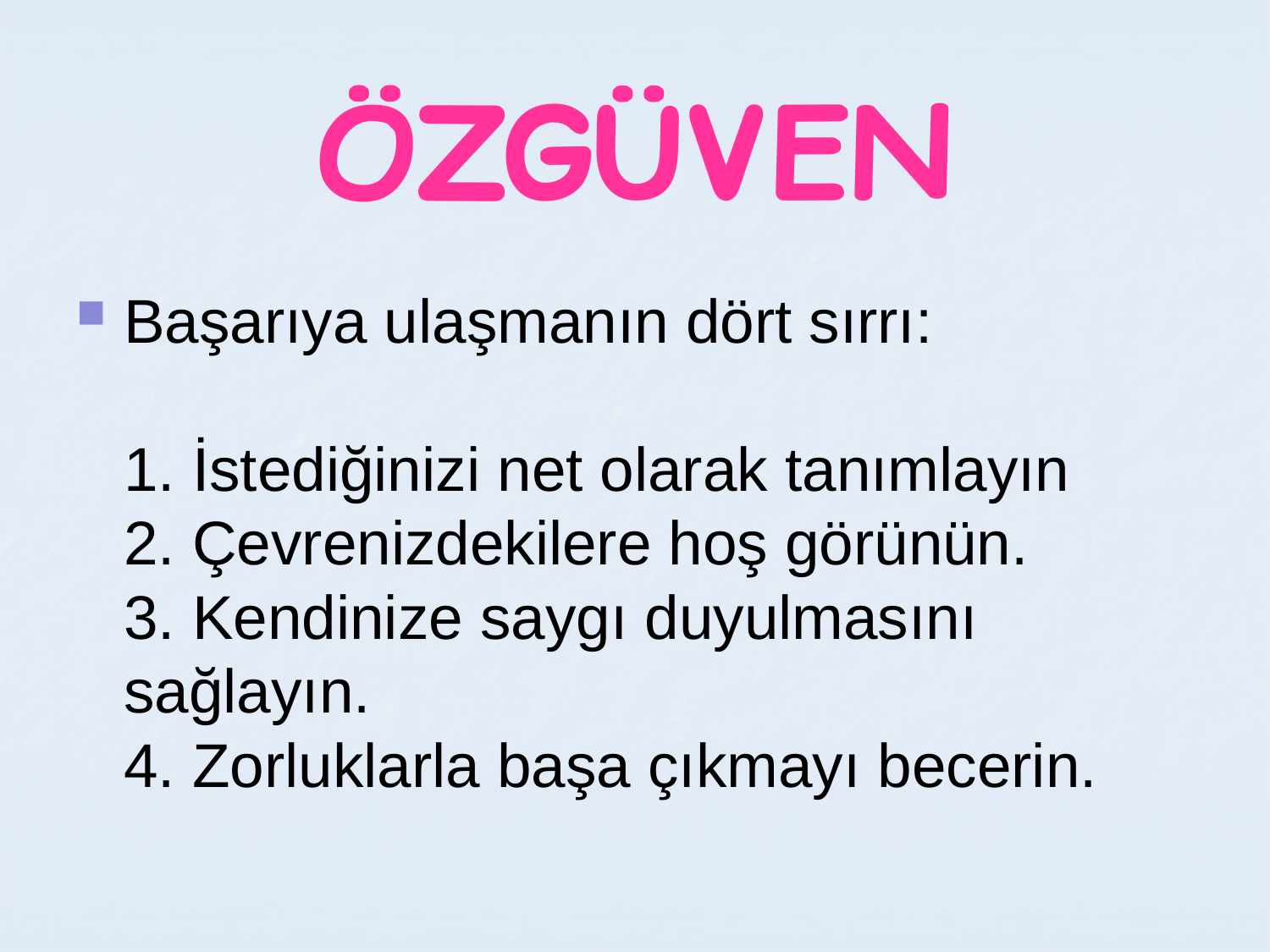

# ÖZGÜVEN
Başarıya ulaşmanın dört sırrı:
1. İstediğinizi net olarak tanımlayın
2. Çevrenizdekilere hoş görünün.
3. Kendinize saygı duyulmasını sağlayın.
4. Zorluklarla başa çıkmayı becerin.